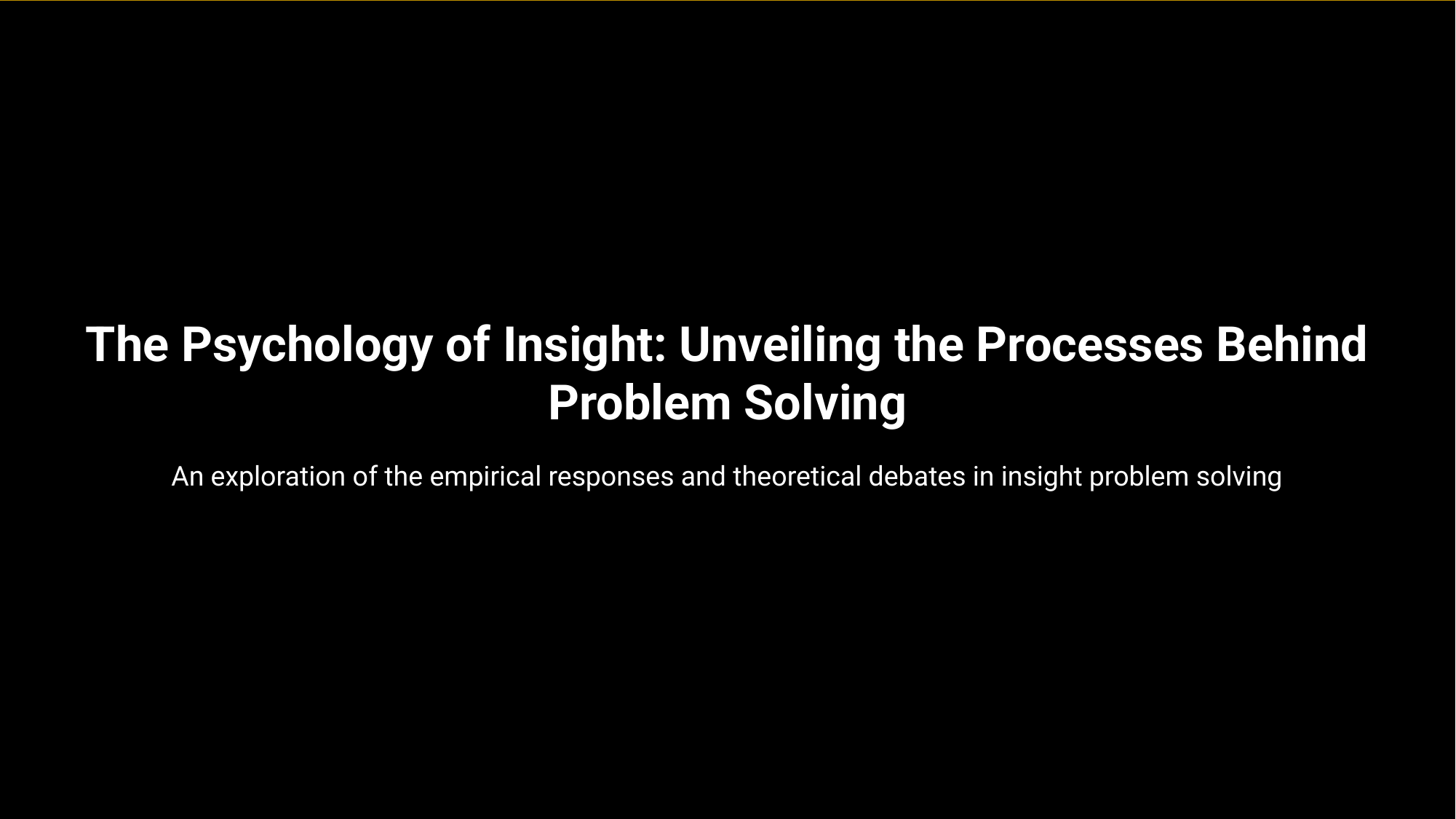

The Psychology of Insight: Unveiling the Processes Behind Problem Solving
An exploration of the empirical responses and theoretical debates in insight problem solving